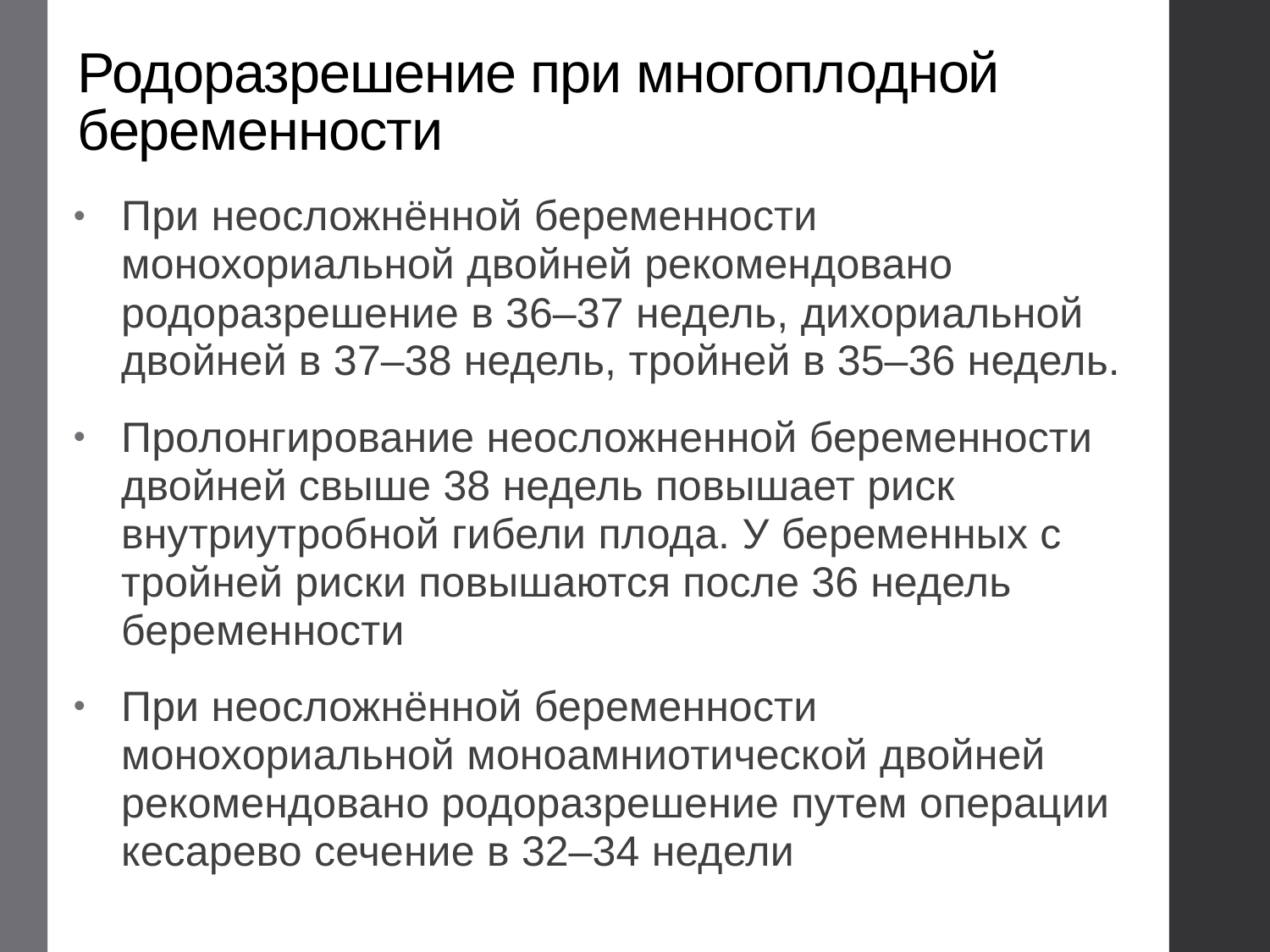

# Родоразрешение при многоплодной беременности
При неосложнённой беременности монохориальной двойней рекомендовано родоразрешение в 36‒37 недель, дихориальной двойней в 37‒38 недель, тройней в 35‒36 недель.
Пролонгирование неосложненной беременности двойней свыше 38 недель повышает риск внутриутробной гибели плода. У беременных с тройней риски повышаются после 36 недель беременности
При неосложнённой беременности монохориальной моноамниотической двойней рекомендовано родоразрешение путем операции кесарево сечение в 32‒34 недели